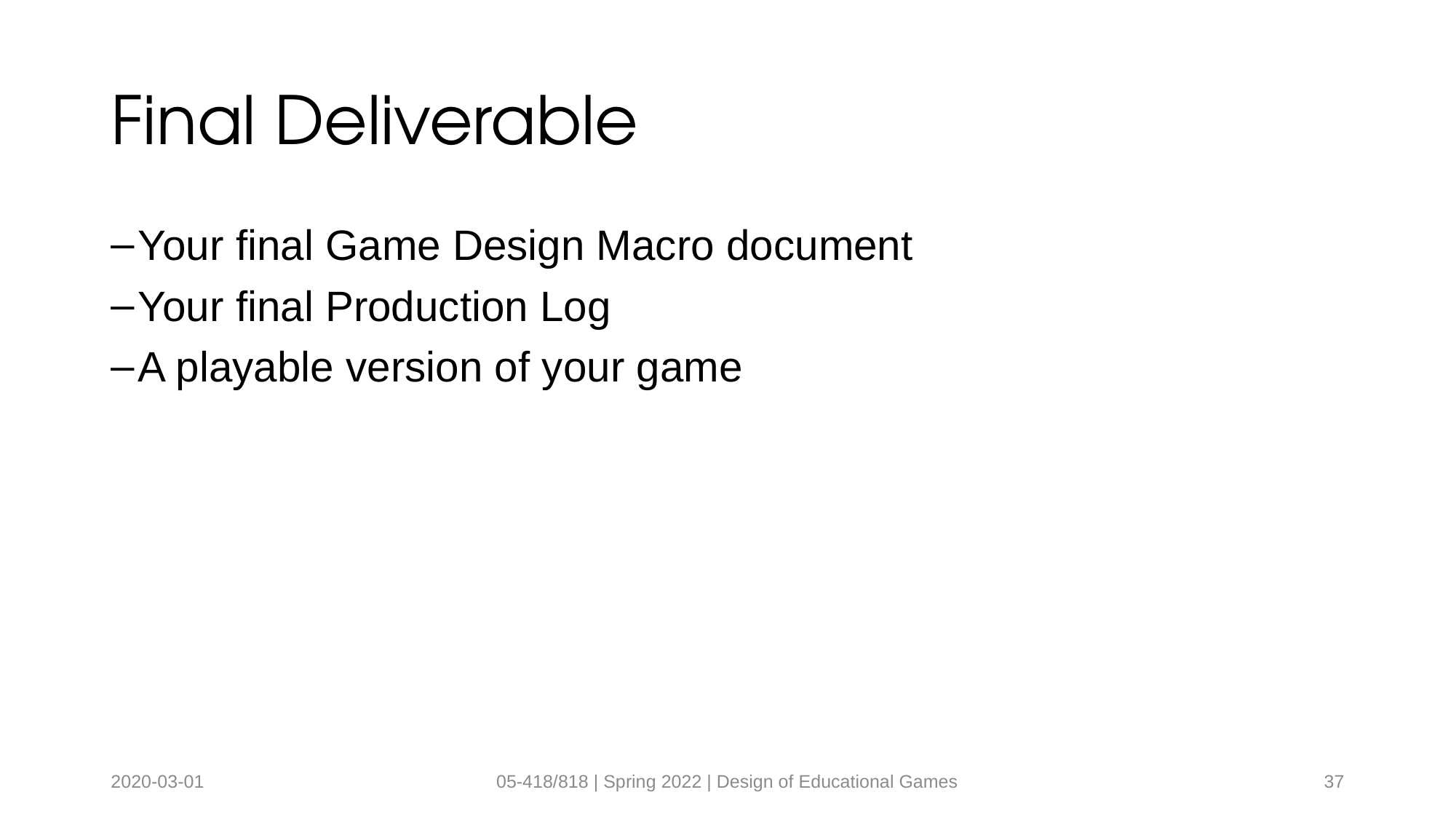

# Final Deliverable
Your final Game Design Macro document
Your final Production Log
A playable version of your game

2020-03-01
05-418/818 | Spring 2022 | Design of Educational Games
37